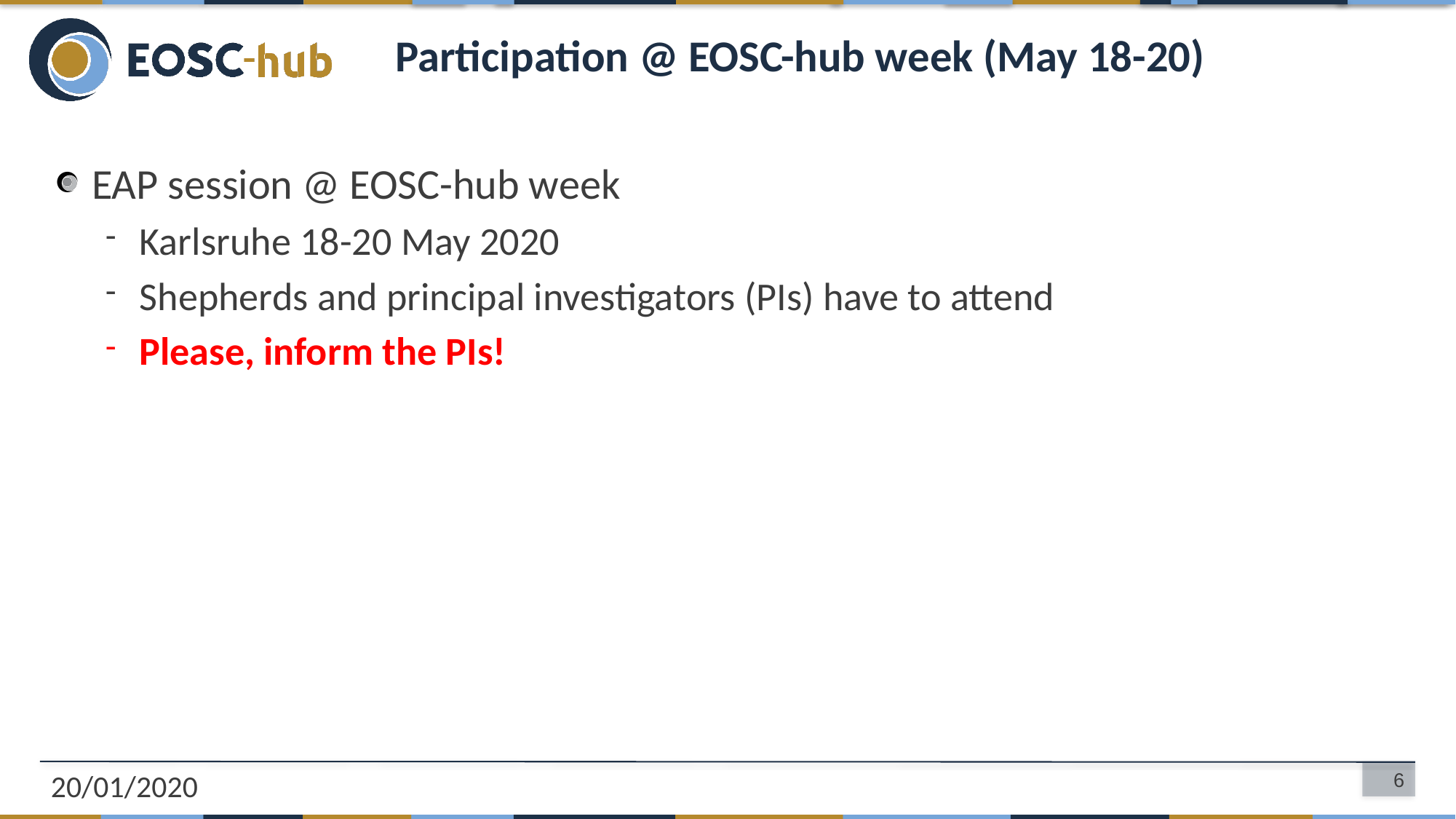

# Participation @ EOSC-hub week (May 18-20)
EAP session @ EOSC-hub week
Karlsruhe 18-20 May 2020
Shepherds and principal investigators (PIs) have to attend
Please, inform the PIs!
20/01/2020
6